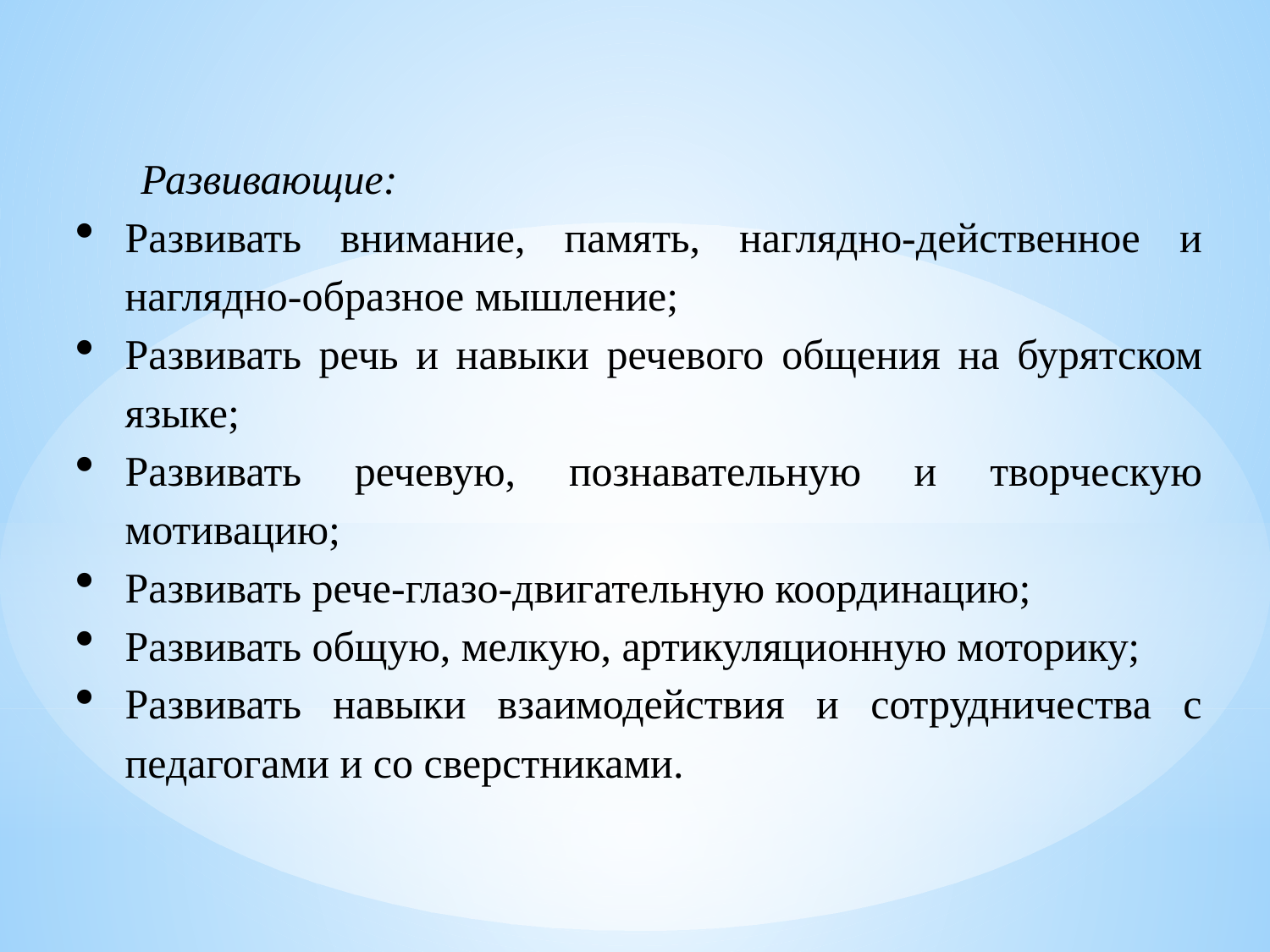

Развивающие:
Развивать внимание, память, наглядно-действенное и наглядно-образное мышление;
Развивать речь и навыки речевого общения на бурятском языке;
Развивать речевую, познавательную и творческую мотивацию;
Развивать рече-глазо-двигательную координацию;
Развивать общую, мелкую, артикуляционную моторику;
Развивать навыки взаимодействия и сотрудничества с педагогами и со сверстниками.